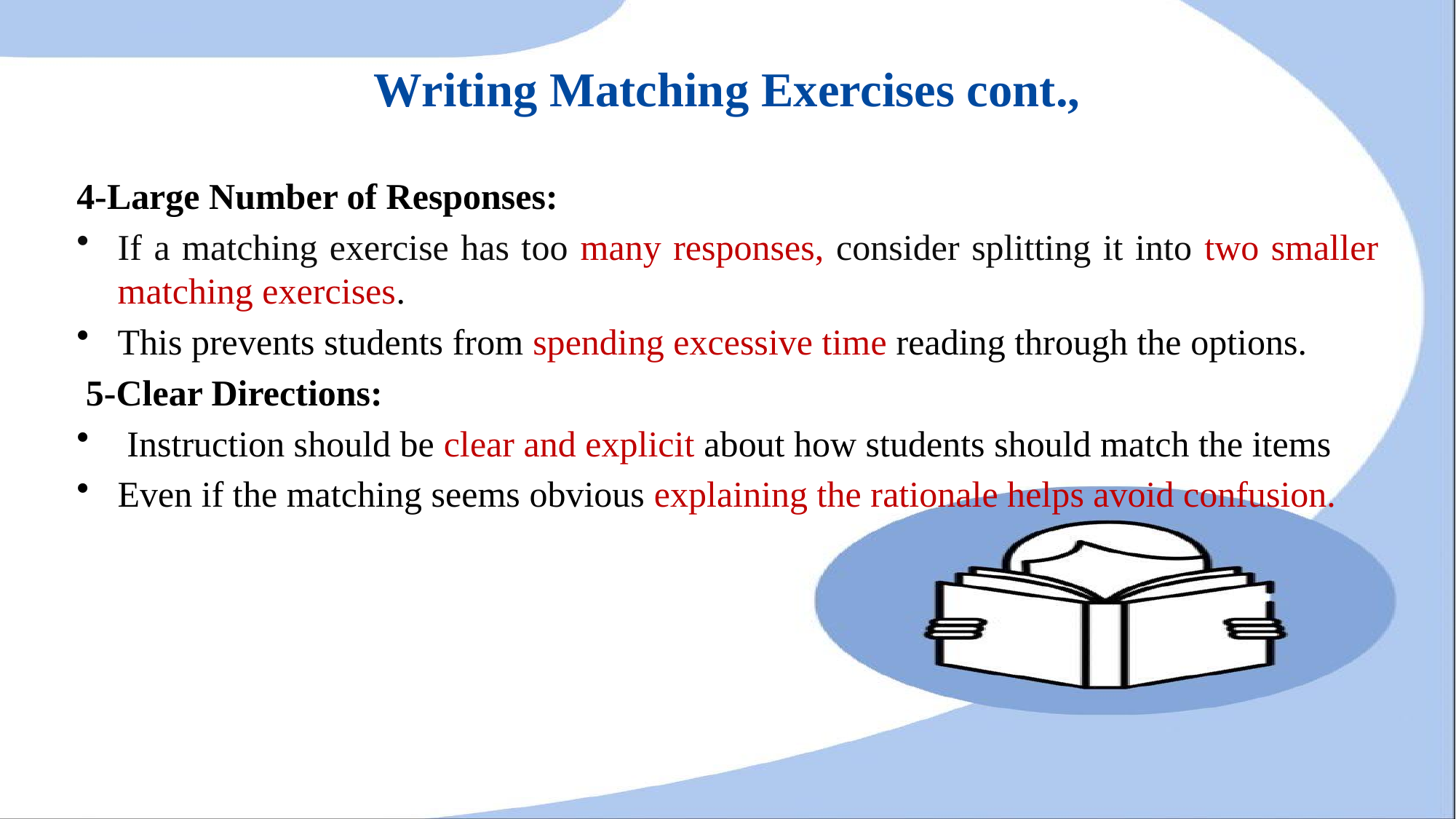

# Writing Matching Exercises cont.,
4-Large Number of Responses:
If a matching exercise has too many responses, consider splitting it into two smaller matching exercises.
This prevents students from spending excessive time reading through the options.
 5-Clear Directions:
 Instruction should be clear and explicit about how students should match the items
Even if the matching seems obvious explaining the rationale helps avoid confusion.